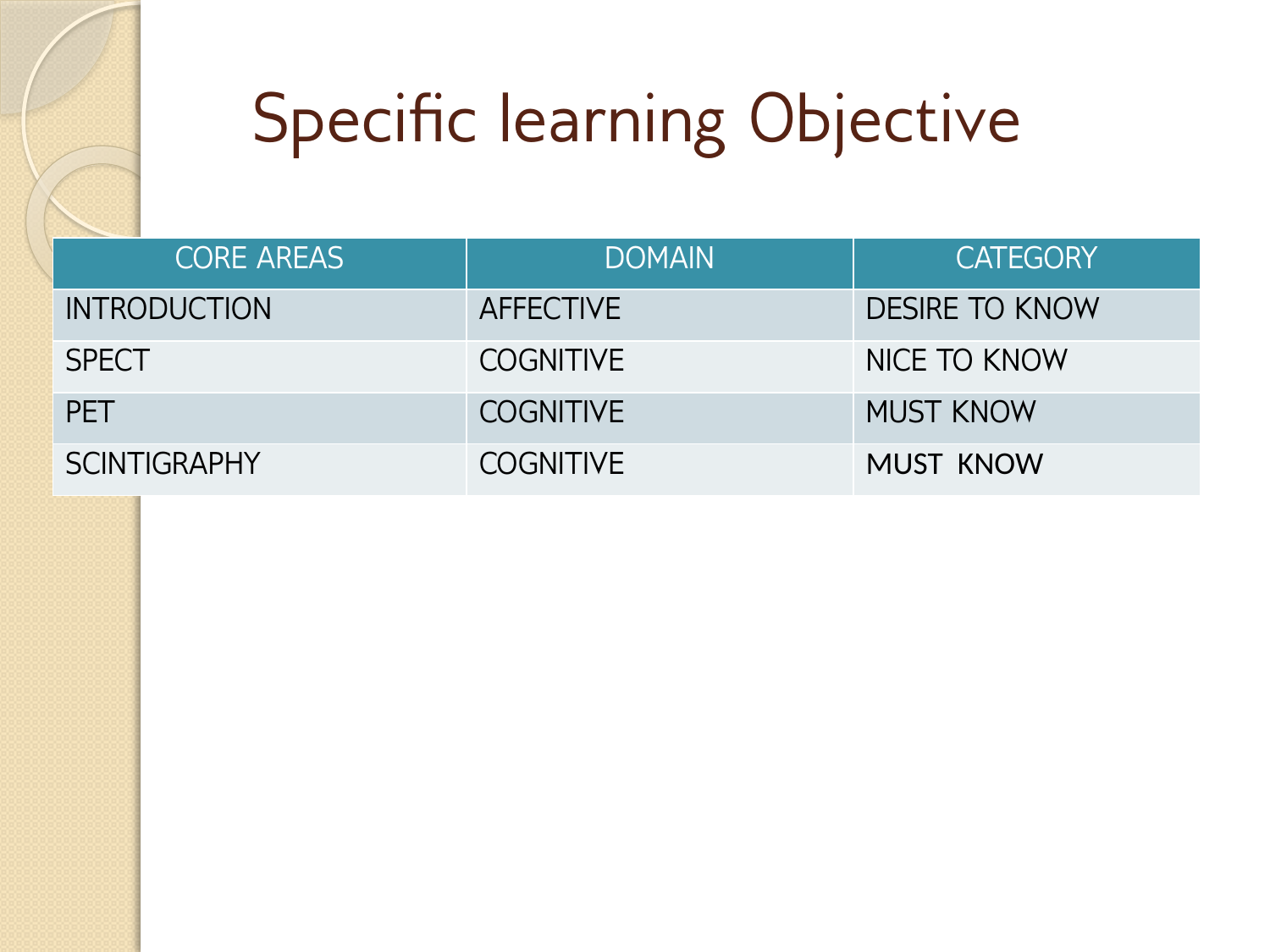

# Specific learning Objective
| CORE AREAS | DOMAIN | CATEGORY |
| --- | --- | --- |
| INTRODUCTION | AFFECTIVE | DESIRE TO KNOW |
| SPECT | COGNITIVE | NICE TO KNOW |
| PET | COGNITIVE | MUST KNOW |
| SCINTIGRAPHY | COGNITIVE | MUST KNOW |